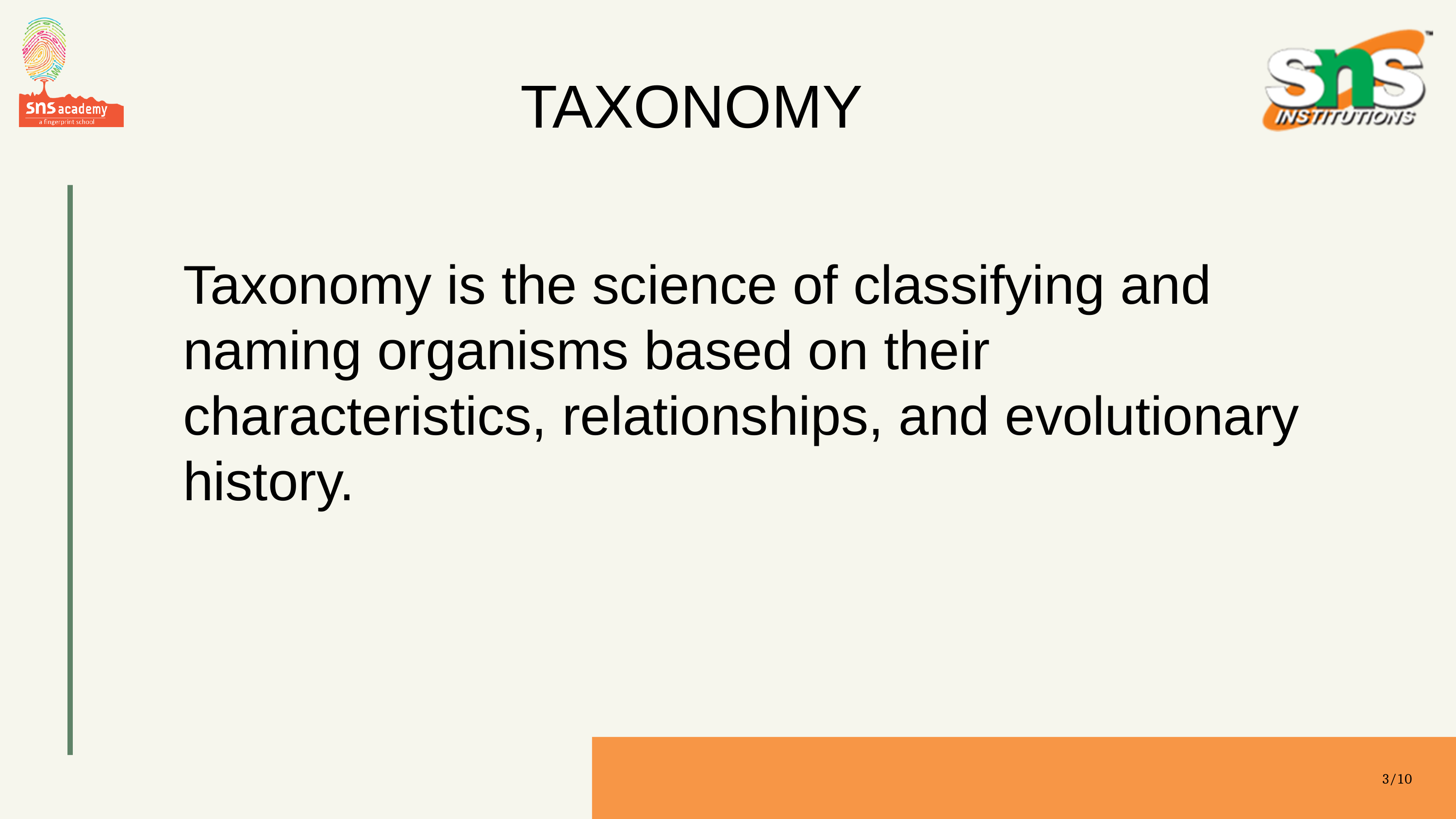

TAXONOMY

Taxonomy is the science of classifying and naming organisms based on their characteristics, relationships, and evolutionary history.

3/10